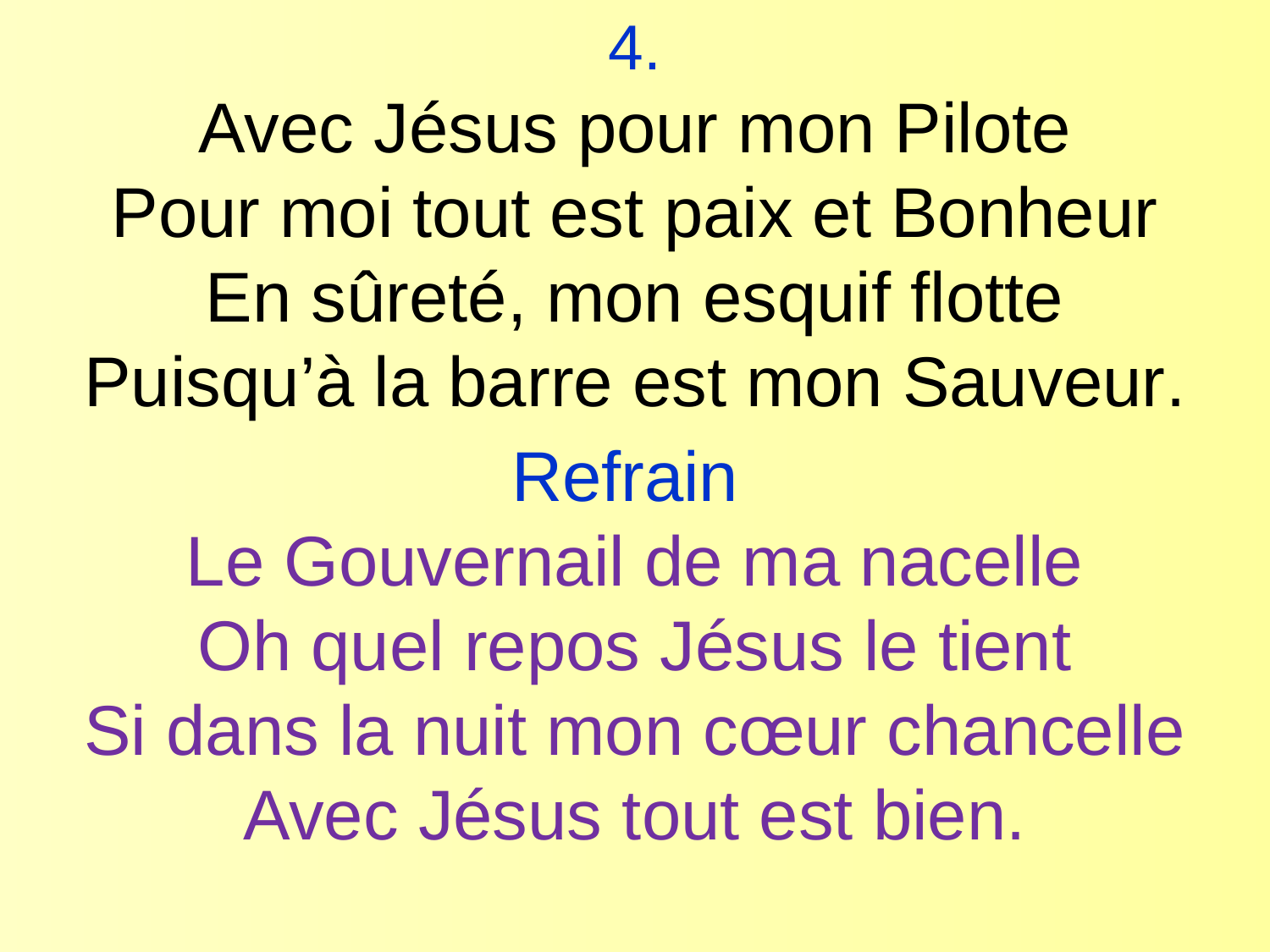

4.
Avec Jésus pour mon Pilote
Pour moi tout est paix et Bonheur
En sûreté, mon esquif flotte
Puisqu’à la barre est mon Sauveur.
Refrain
Le Gouvernail de ma nacelle
Oh quel repos Jésus le tient
Si dans la nuit mon cœur chancelle
Avec Jésus tout est bien.